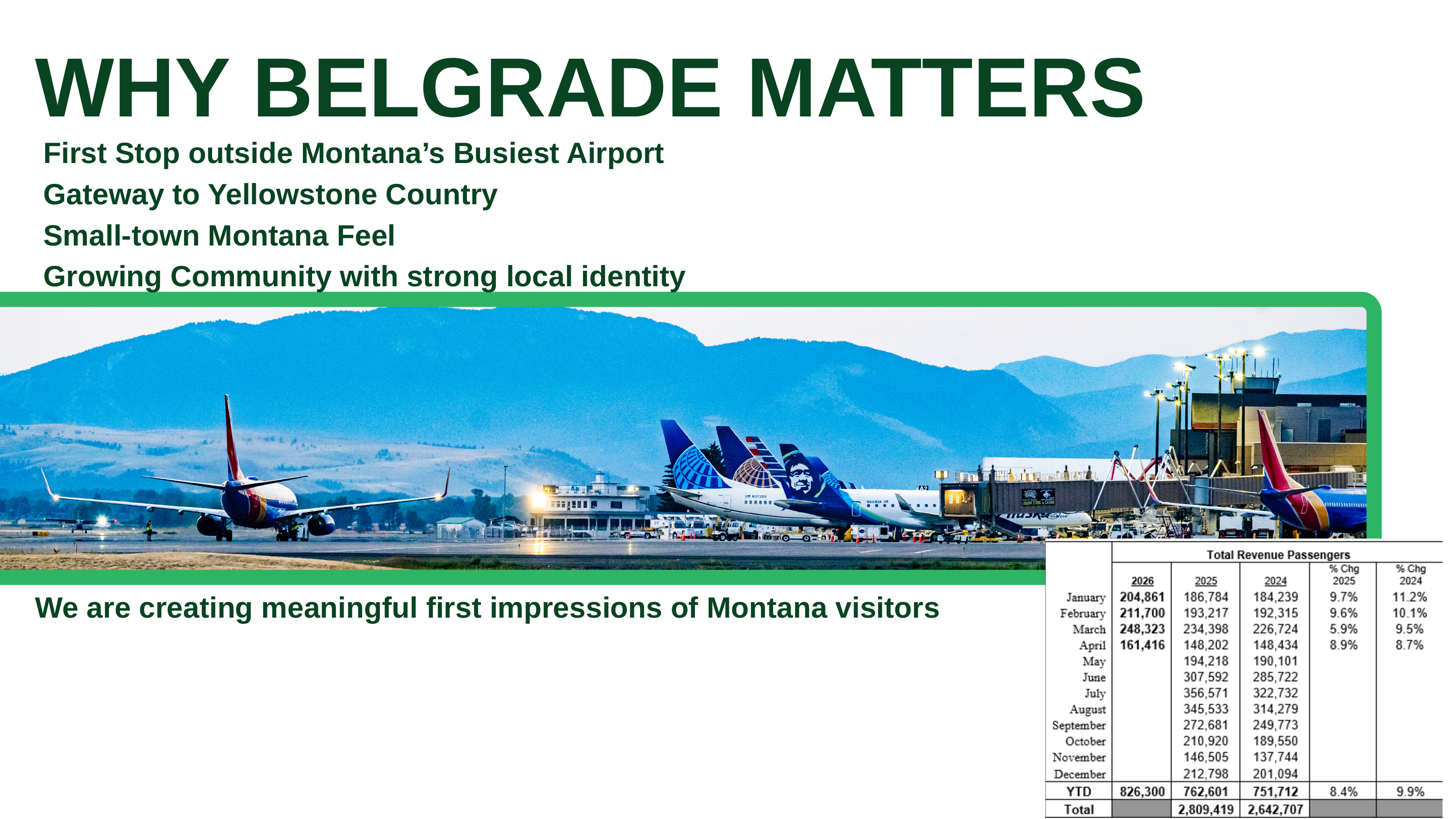

WHY BELGRADE MATTERS
First Stop outside Montana’s Busiest Airport
Gateway to Yellowstone Country
Small-town Montana Feel
Growing Community with strong local identity

We are creating meaningful first impressions of Montana visitors